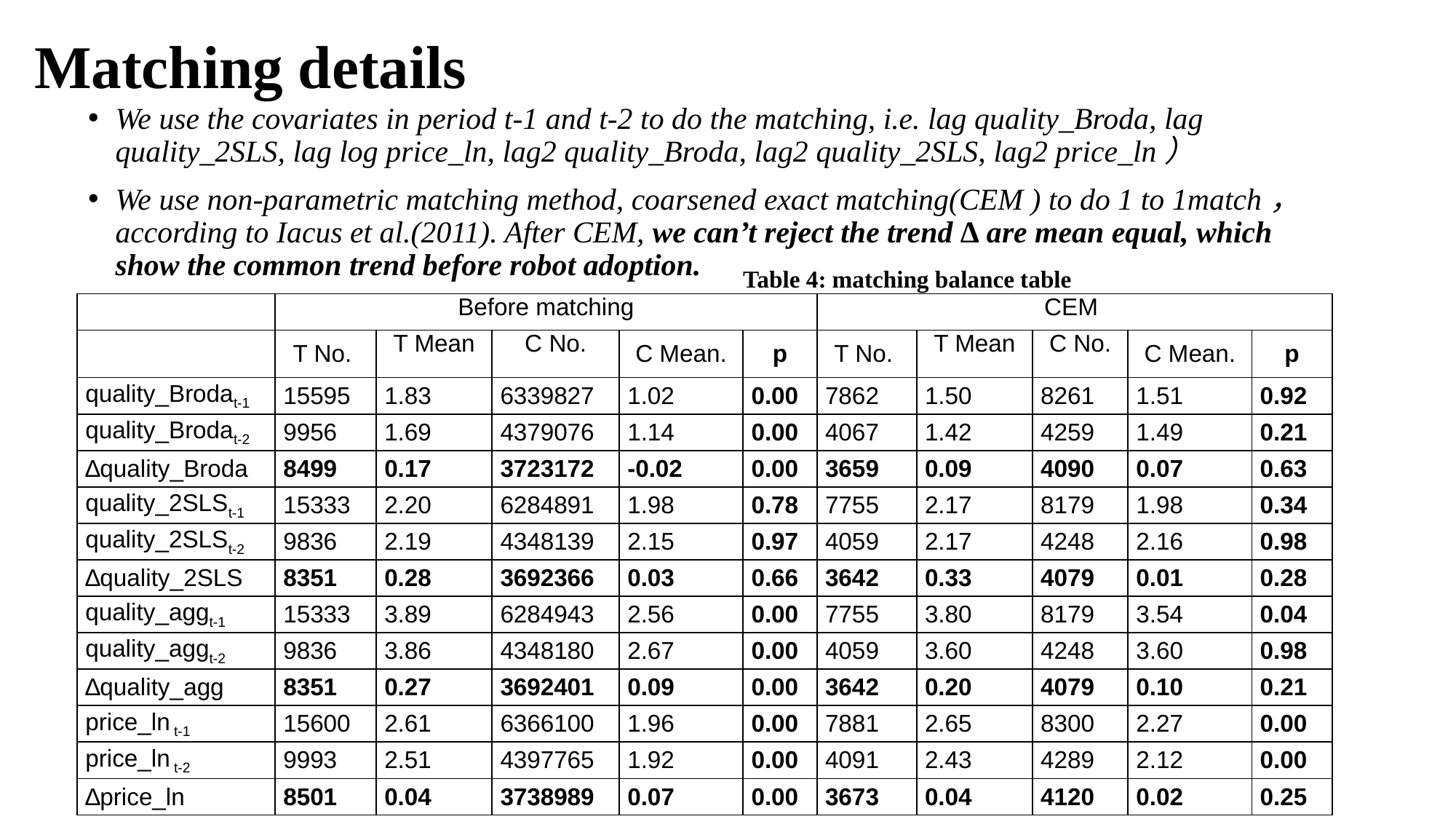

# Matching details
We use the covariates in period t-1 and t-2 to do the matching, i.e. lag quality_Broda, lag quality_2SLS, lag log price_ln, lag2 quality_Broda, lag2 quality_2SLS, lag2 price_ln）
We use non-parametric matching method, coarsened exact matching(CEM ) to do 1 to 1match，according to Iacus et al.(2011). After CEM, we can’t reject the trend ∆ are mean equal, which show the common trend before robot adoption.
Table 4: matching balance table
|  | Before matching |  |  |  |  | CEM |  |  |  |  |
| --- | --- | --- | --- | --- | --- | --- | --- | --- | --- | --- |
|  | T No. | T Mean | C No. | C Mean. | p | T No. | T Mean | C No. | C Mean. | p |
| quality\_Brodat-1 | 15595 | 1.83 | 6339827 | 1.02 | 0.00 | 7862 | 1.50 | 8261 | 1.51 | 0.92 |
| quality\_Brodat-2 | 9956 | 1.69 | 4379076 | 1.14 | 0.00 | 4067 | 1.42 | 4259 | 1.49 | 0.21 |
| ∆quality\_Broda | 8499 | 0.17 | 3723172 | -0.02 | 0.00 | 3659 | 0.09 | 4090 | 0.07 | 0.63 |
| quality\_2SLSt-1 | 15333 | 2.20 | 6284891 | 1.98 | 0.78 | 7755 | 2.17 | 8179 | 1.98 | 0.34 |
| quality\_2SLSt-2 | 9836 | 2.19 | 4348139 | 2.15 | 0.97 | 4059 | 2.17 | 4248 | 2.16 | 0.98 |
| ∆quality\_2SLS | 8351 | 0.28 | 3692366 | 0.03 | 0.66 | 3642 | 0.33 | 4079 | 0.01 | 0.28 |
| quality\_aggt-1 | 15333 | 3.89 | 6284943 | 2.56 | 0.00 | 7755 | 3.80 | 8179 | 3.54 | 0.04 |
| quality\_aggt-2 | 9836 | 3.86 | 4348180 | 2.67 | 0.00 | 4059 | 3.60 | 4248 | 3.60 | 0.98 |
| ∆quality\_agg | 8351 | 0.27 | 3692401 | 0.09 | 0.00 | 3642 | 0.20 | 4079 | 0.10 | 0.21 |
| price\_ln t-1 | 15600 | 2.61 | 6366100 | 1.96 | 0.00 | 7881 | 2.65 | 8300 | 2.27 | 0.00 |
| price\_ln t-2 | 9993 | 2.51 | 4397765 | 1.92 | 0.00 | 4091 | 2.43 | 4289 | 2.12 | 0.00 |
| ∆price\_ln | 8501 | 0.04 | 3738989 | 0.07 | 0.00 | 3673 | 0.04 | 4120 | 0.02 | 0.25 |